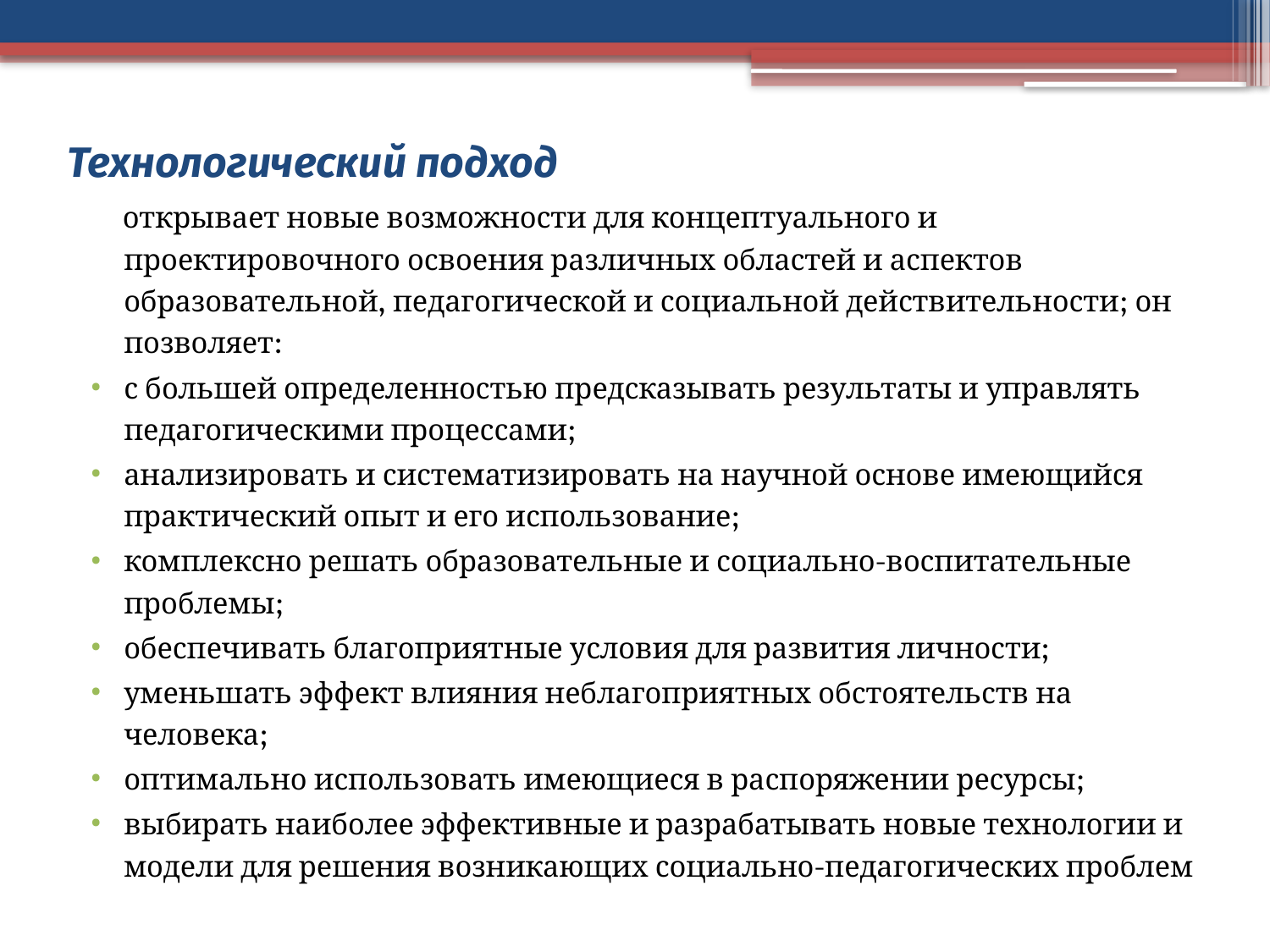

# Технологический подход
открывает новые возможности для концептуального и проектировочного освоения различных областей и аспектов образовательной, педагогической и социальной действительности; он позволяет:
с большей определенностью предсказывать результаты и управлять педагогическими процессами;
анализировать и систематизировать на научной основе имеющийся практический опыт и его использование;
комплексно решать образовательные и социально-воспитательные проблемы;
обеспечивать благоприятные условия для развития личности;
уменьшать эффект влияния неблагоприятных обстоятельств на человека;
оптимально использовать имеющиеся в распоряжении ресурсы;
выбирать наиболее эффективные и разрабатывать новые технологии и модели для решения возникающих социально-педагогических проблем